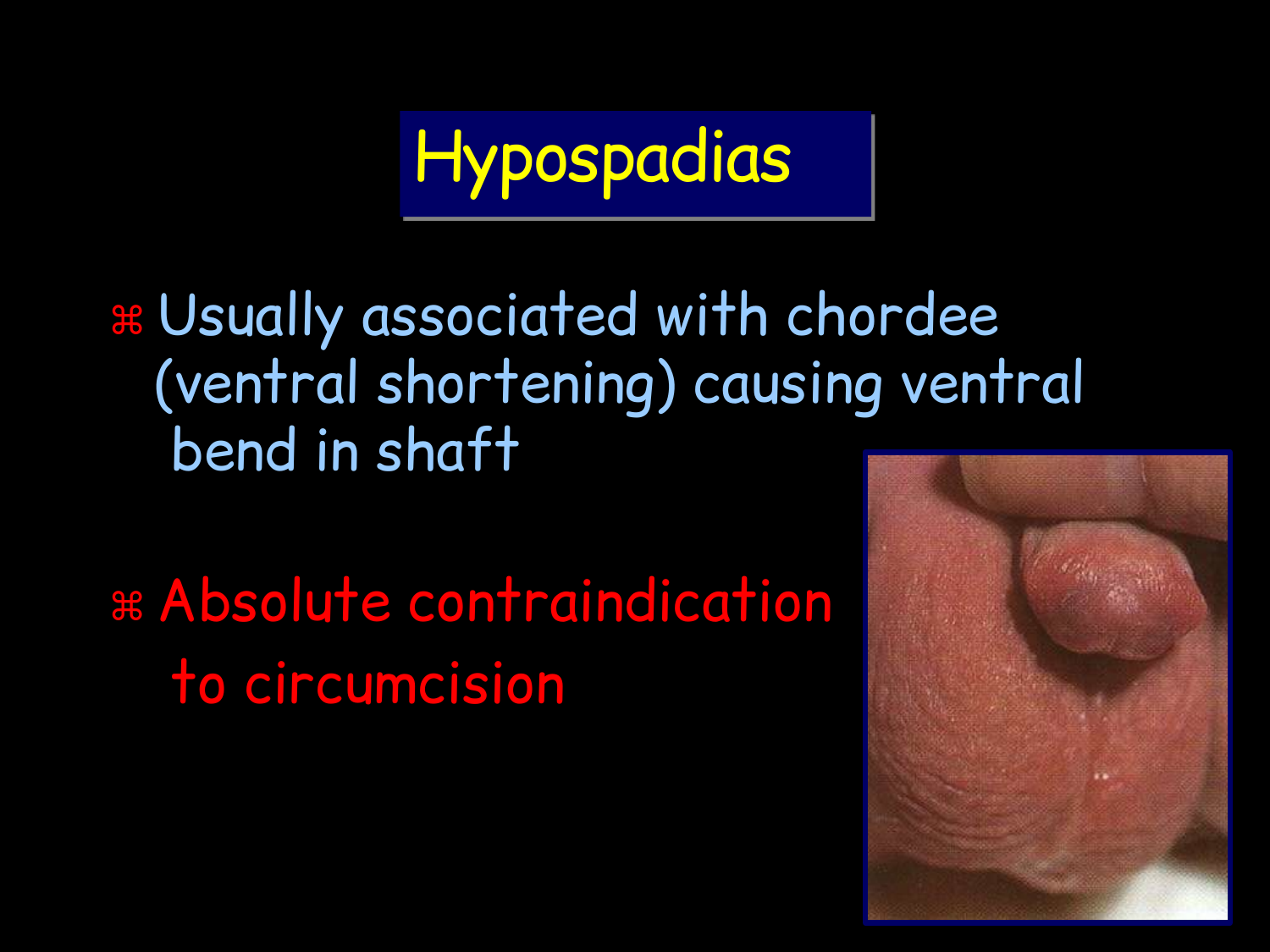

# Hypospadias
⌘ Usually associated with chordee  (ventral shortening) causing ventral  bend in shaft

⌘ Absolute contraindication  to circumcision